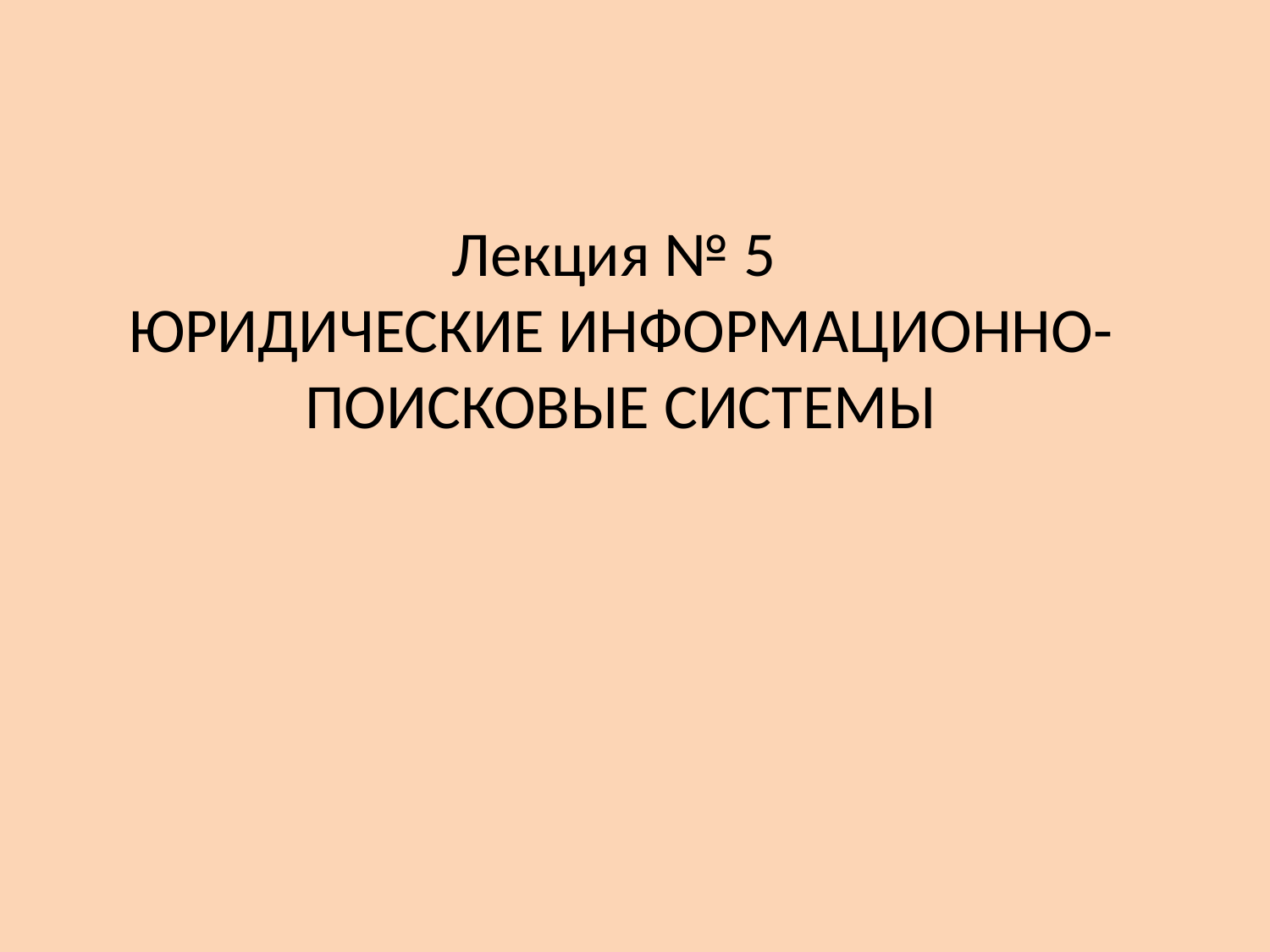

# Лекция № 5 ЮРИДИЧЕСКИЕ ИНФОРМАЦИОННО-ПОИСКОВЫЕ СИСТЕМЫ